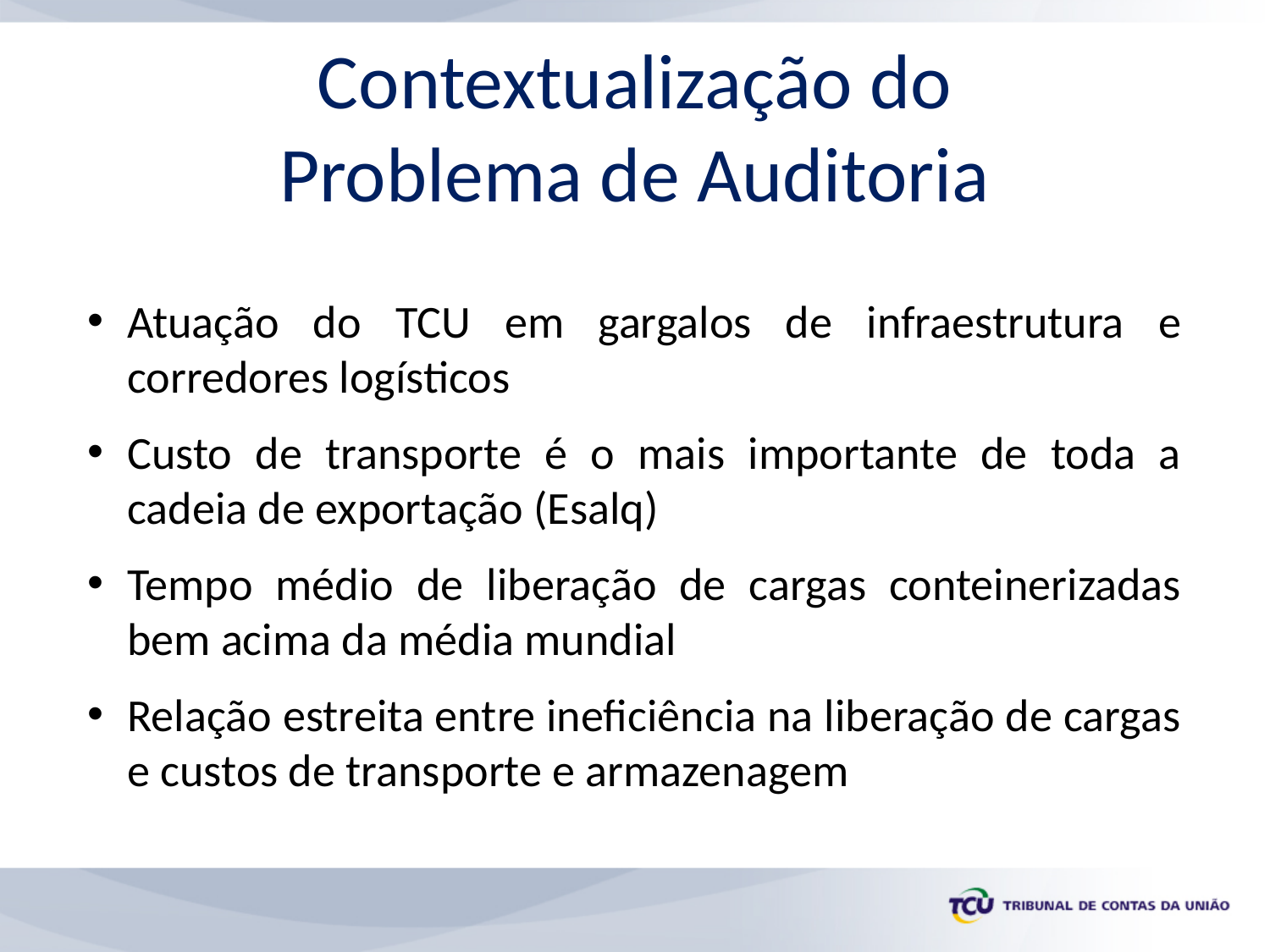

# Contextualização do Problema de Auditoria
Atuação do TCU em gargalos de infraestrutura e corredores logísticos
Custo de transporte é o mais importante de toda a cadeia de exportação (Esalq)
Tempo médio de liberação de cargas conteinerizadas bem acima da média mundial
Relação estreita entre ineficiência na liberação de cargas e custos de transporte e armazenagem